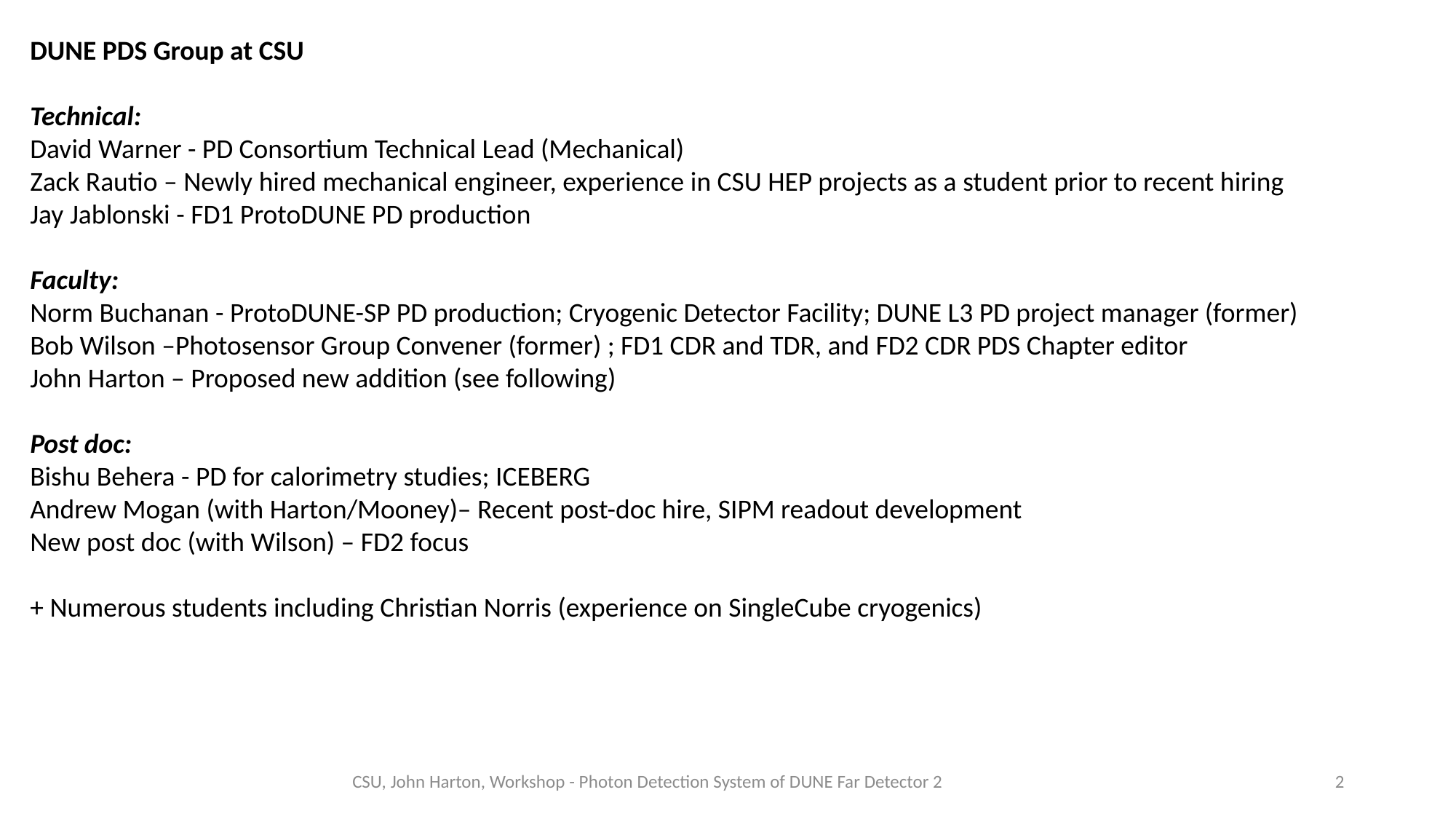

DUNE PDS Group at CSU

Technical:
David Warner - PD Consortium Technical Lead (Mechanical)
Zack Rautio – Newly hired mechanical engineer, experience in CSU HEP projects as a student prior to recent hiring
Jay Jablonski - FD1 ProtoDUNE PD production

Faculty:
Norm Buchanan - ProtoDUNE-SP PD production; Cryogenic Detector Facility; DUNE L3 PD project manager (former)
Bob Wilson –Photosensor Group Convener (former) ; FD1 CDR and TDR, and FD2 CDR PDS Chapter editor
John Harton – Proposed new addition (see following)

Post doc:
Bishu Behera - PD for calorimetry studies; ICEBERG
Andrew Mogan (with Harton/Mooney)– Recent post-doc hire, SIPM readout development
New post doc (with Wilson) – FD2 focus

+ Numerous students including Christian Norris (experience on SingleCube cryogenics)

CSU, John Harton, Workshop - Photon Detection System of DUNE Far Detector 2
2